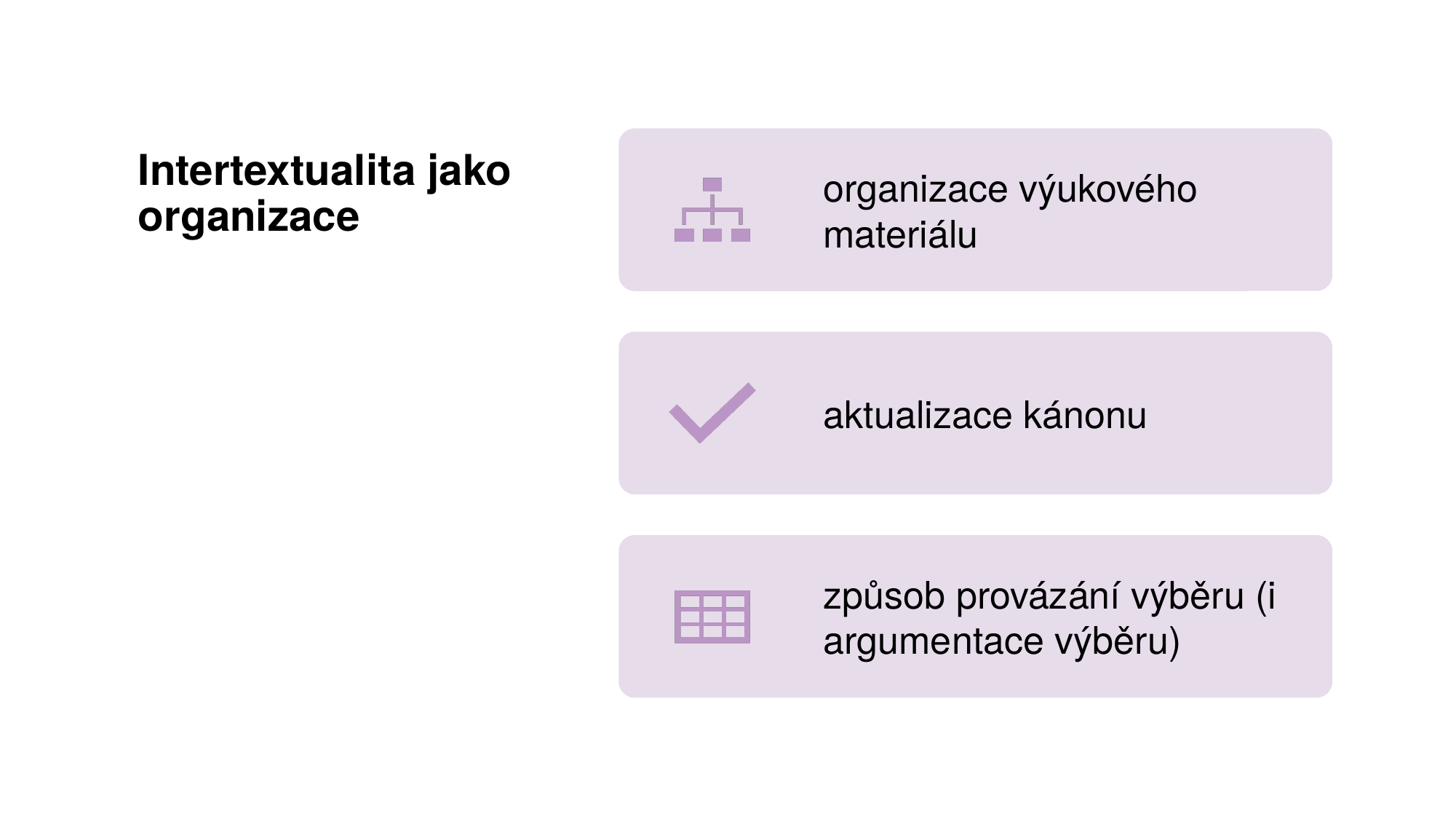

# Intertextualita jako organizace
organizace výukového materiálu
aktualizace kánonu
způsob provázání výběru (i argumentace výběru)